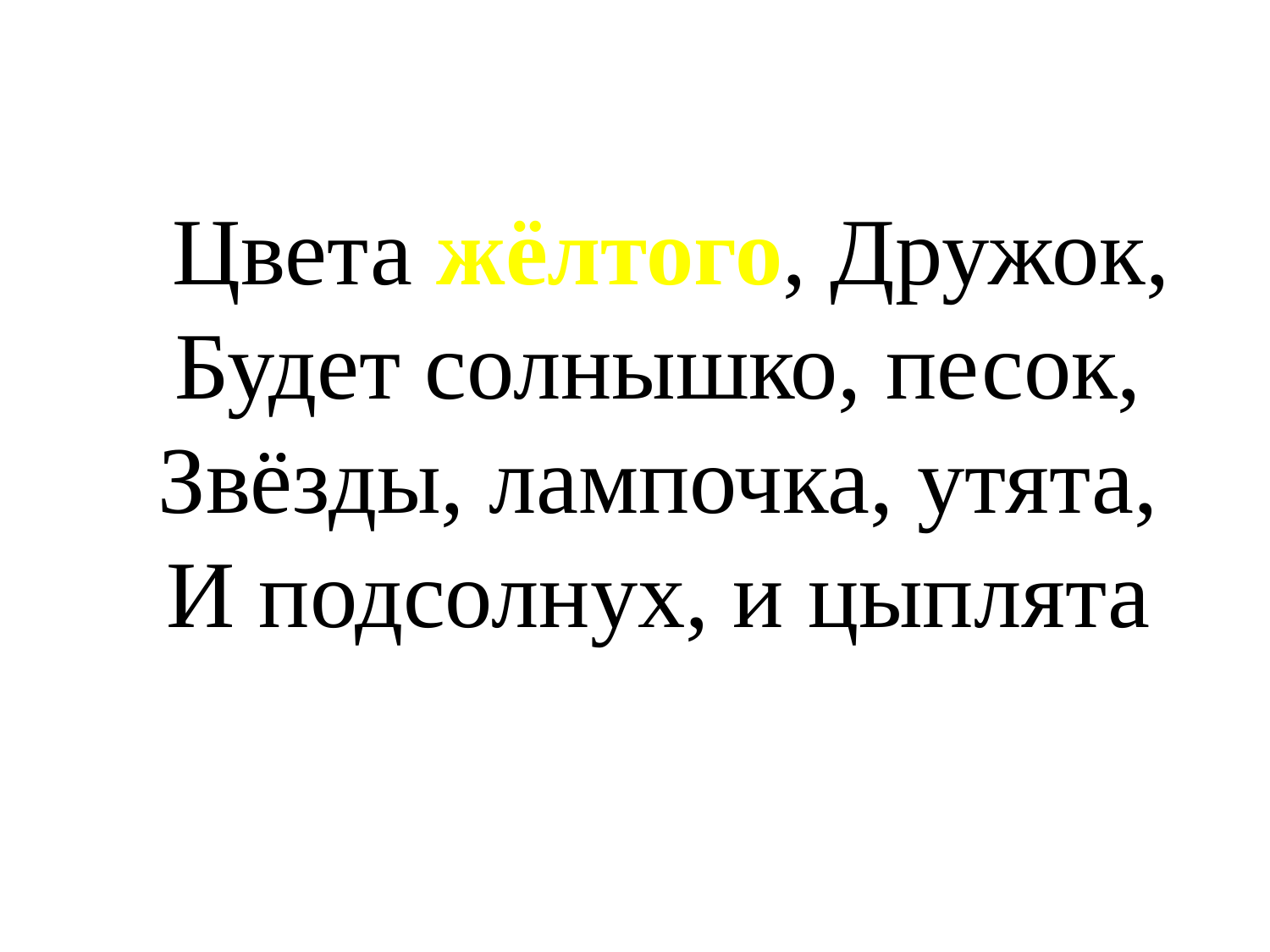

#

   Цвета жёлтого, Дружок,
Будет солнышко, песок,
Звёзды, лампочка, утята,
И подсолнух, и цыплята